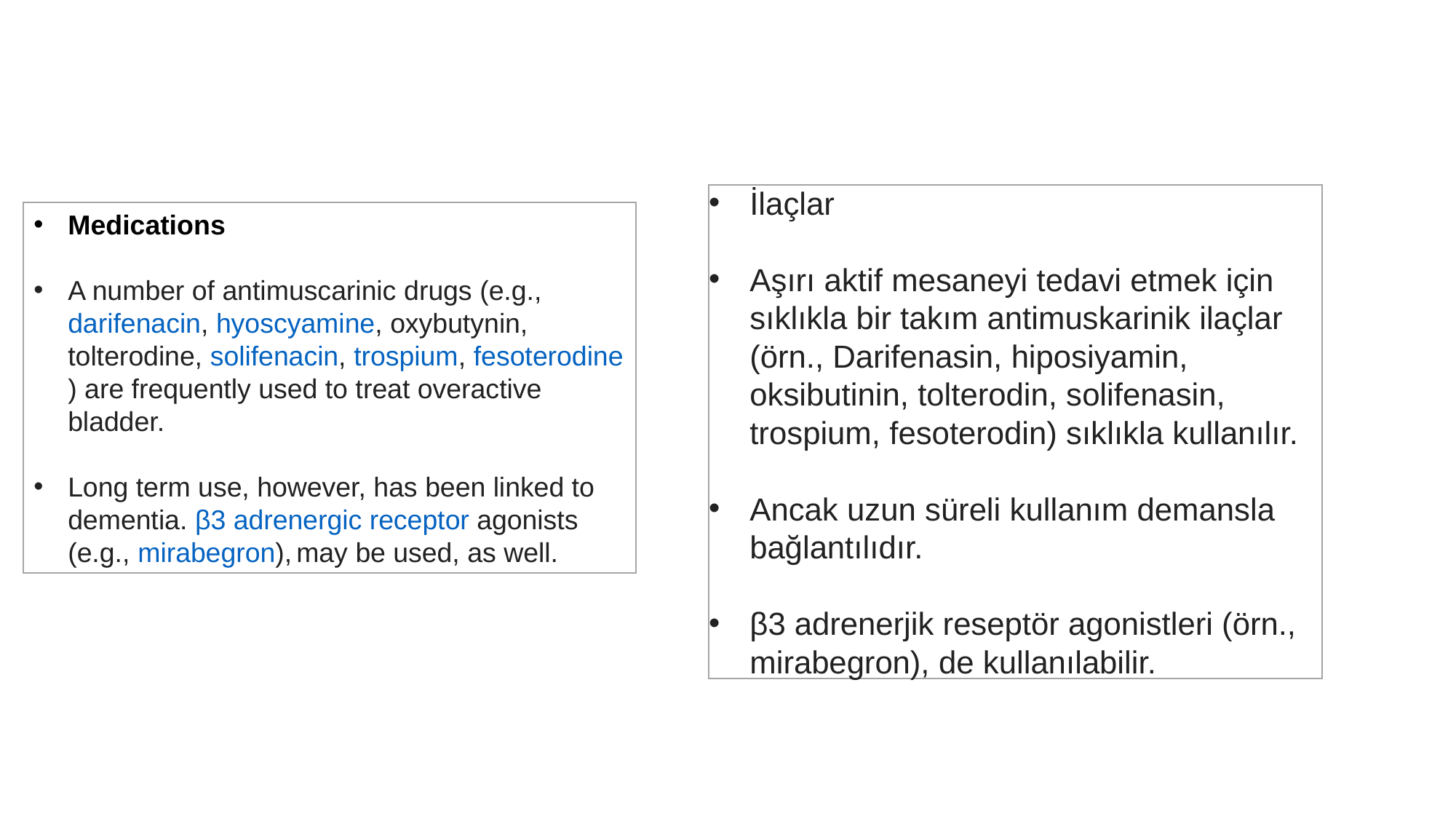

İlaçlar

Aşırı aktif mesaneyi tedavi etmek için sıklıkla bir takım antimuskarinik ilaçlar (örn., Darifenasin, hiposiyamin, oksibutinin, tolterodin, solifenasin, trospium, fesoterodin) sıklıkla kullanılır.

Ancak uzun süreli kullanım demansla bağlantılıdır.

β3 adrenerjik reseptör agonistleri (örn., mirabegron), de kullanılabilir.
Medications

A number of antimuscarinic drugs (e.g., darifenacin, hyoscyamine, oxybutynin, tolterodine, solifenacin, trospium, fesoterodine) are frequently used to treat overactive bladder.

Long term use, however, has been linked to dementia. β3 adrenergic receptor agonists (e.g., mirabegron), may be used, as well.